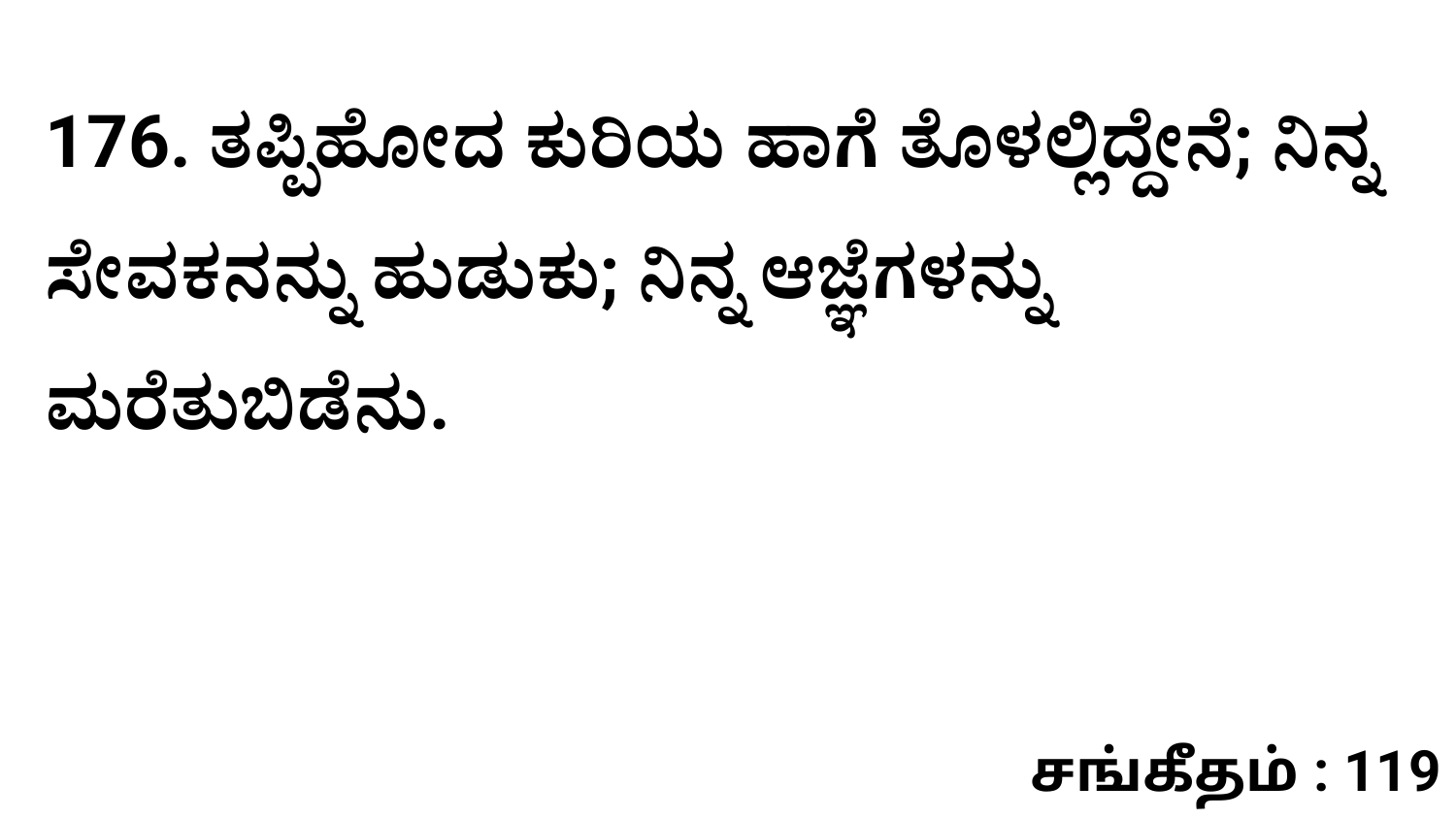

176. ತಪ್ಪಿಹೋದ ಕುರಿಯ ಹಾಗೆ ತೊಳಲ್ಲಿದ್ದೇನೆ; ನಿನ್ನ ಸೇವಕನನ್ನು ಹುಡುಕು; ನಿನ್ನ ಆಜ್ಞೆಗಳನ್ನು ಮರೆತುಬಿಡೆನು.
சங்கீதம் : 119